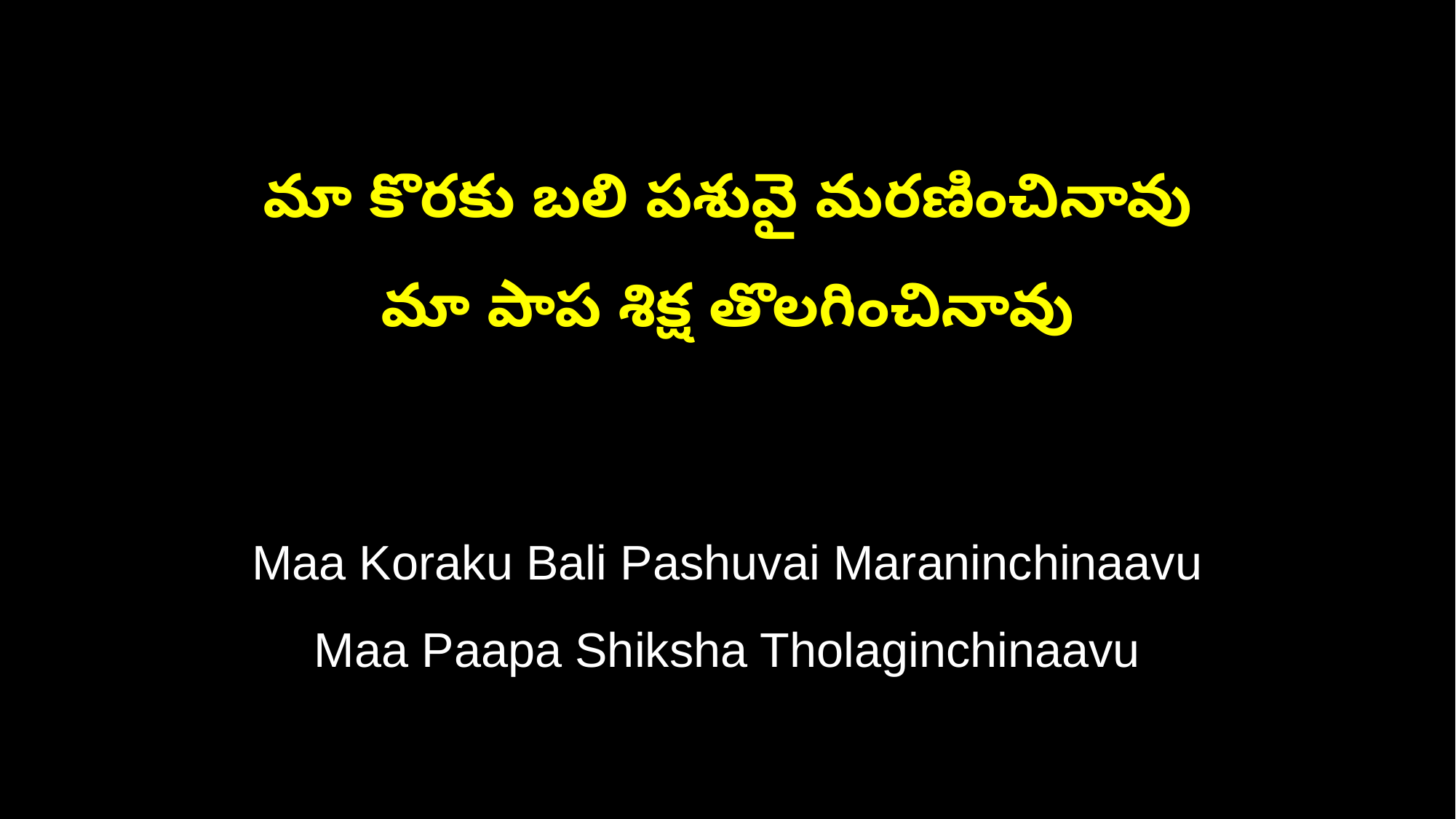

మా కొరకు బలి పశువై మరణించినావు
మా పాప శిక్ష తొలగించినావు
Maa Koraku Bali Pashuvai Maraninchinaavu
Maa Paapa Shiksha Tholaginchinaavu